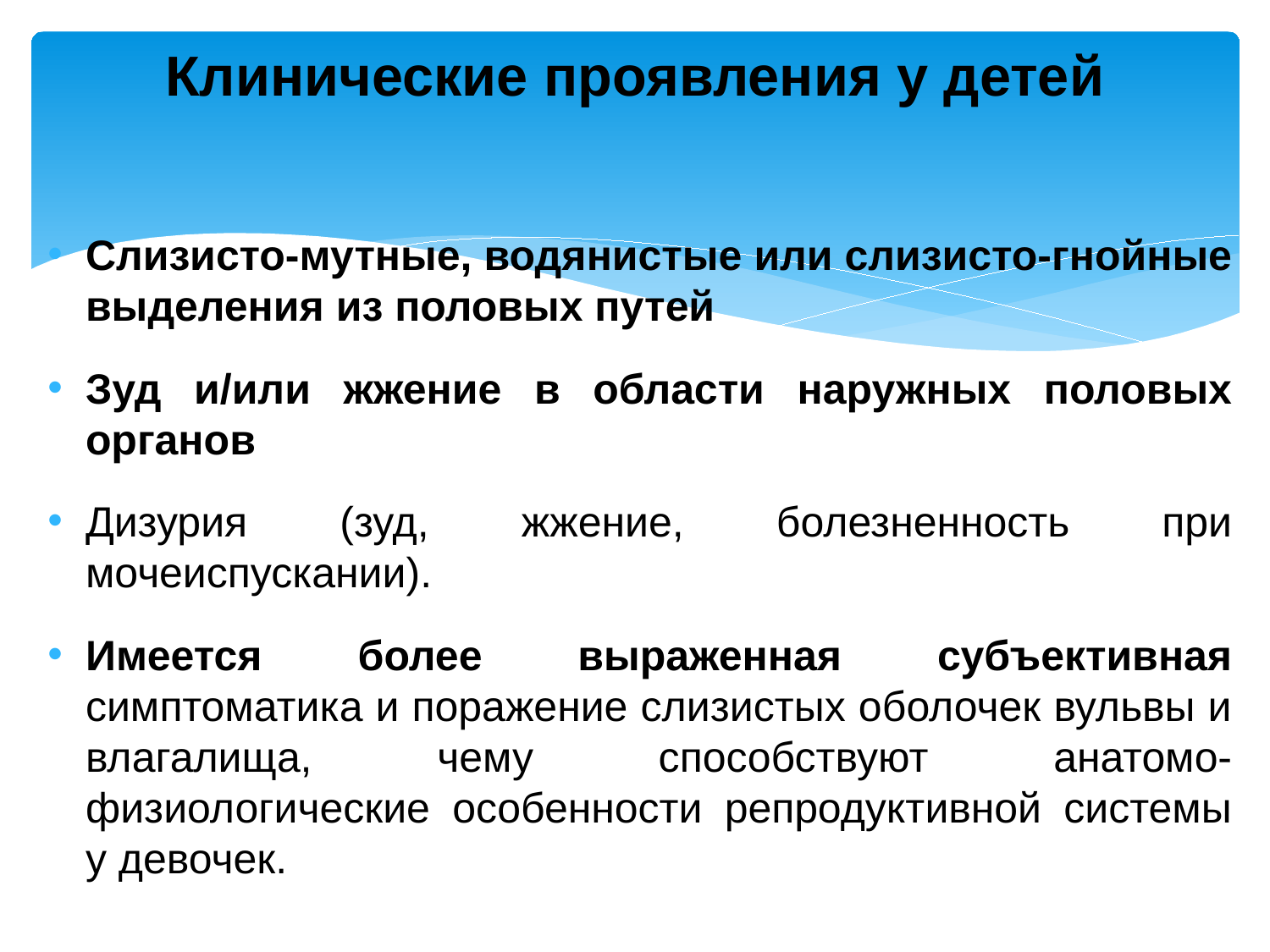

# Клинические проявления у детей
Слизисто-мутные, водянистые или слизисто-гнойные выделения из половых путей
Зуд и/или жжение в области наружных половых органов
Дизурия (зуд, жжение, болезненность при мочеиспускании).
Имеется более выраженная субъективная симптоматика и поражение слизистых оболочек вульвы и влагалища, чему способствуют анатомо-физиологические особенности репродуктивной системы у девочек.